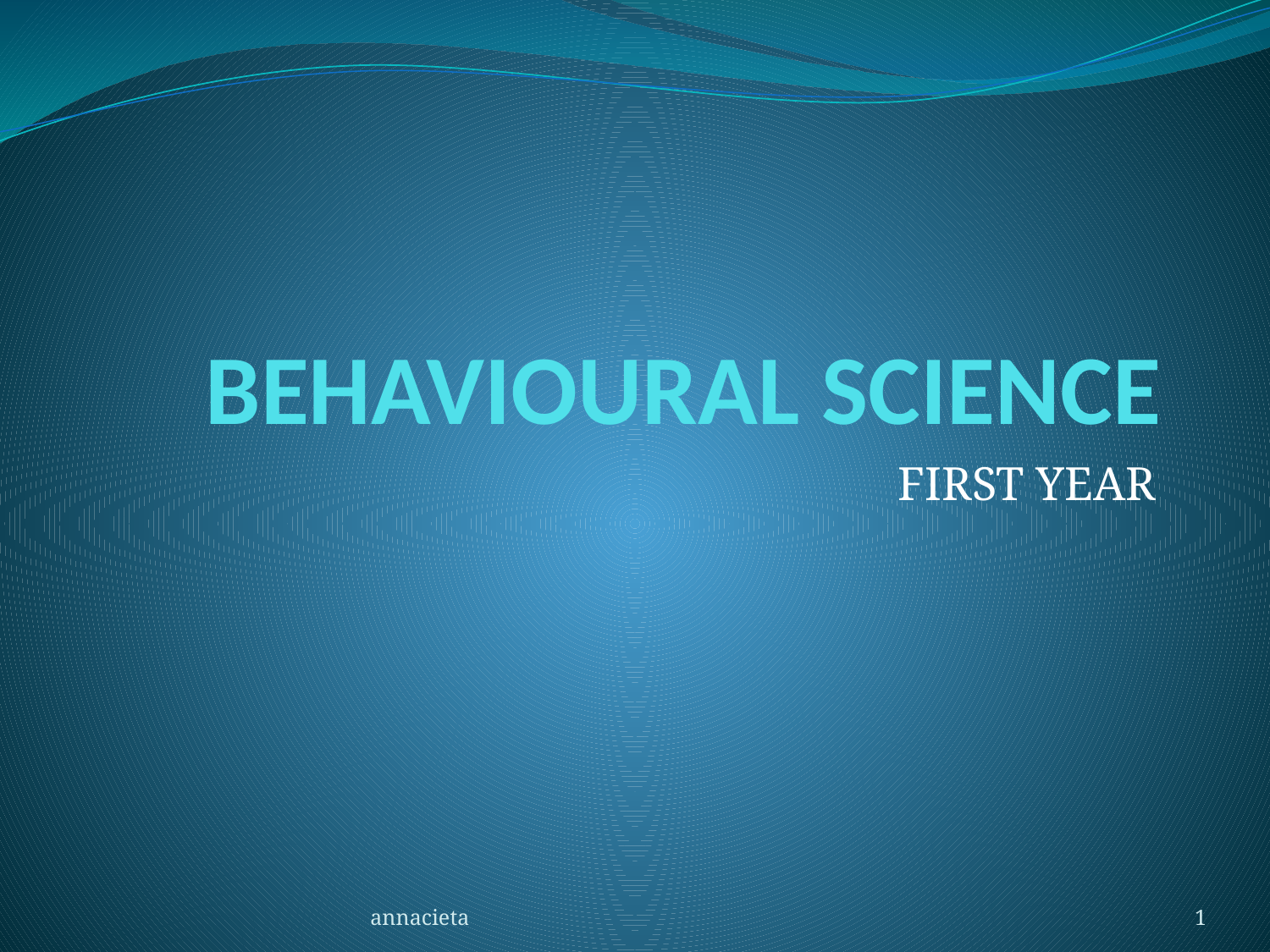

# BEHAVIOURAL SCIENCE
FIRST YEAR
annacieta
1